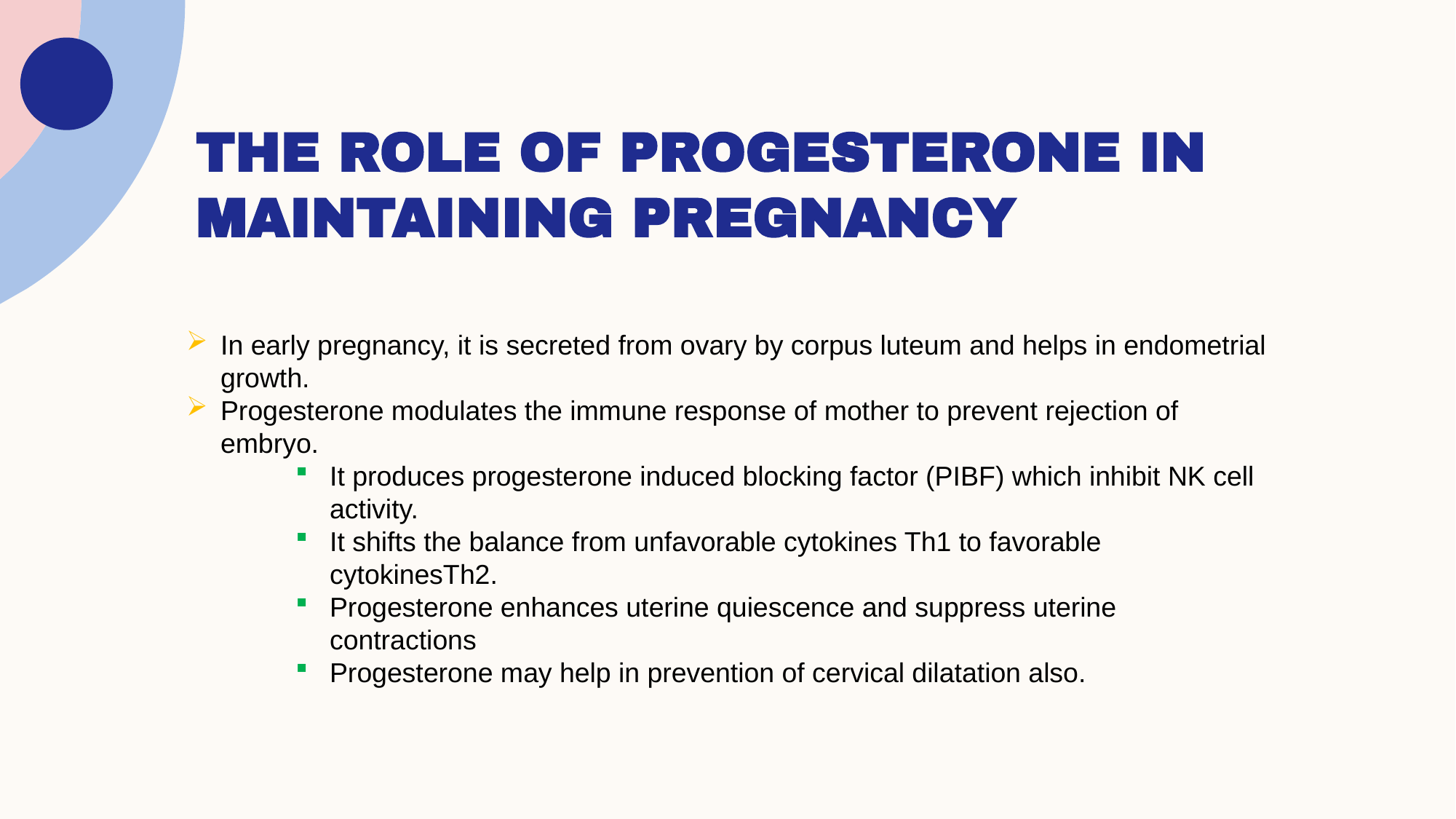

# The role of progesterone in maintaining pregnancy
In early pregnancy, it is secreted from ovary by corpus luteum and helps in endometrial growth.
Progesterone modulates the immune response of mother to prevent rejection of embryo.
It produces progesterone induced blocking factor (PIBF) which inhibit NK cell activity.
It shifts the balance from unfavorable cytokines Th1 to favorable cytokinesTh2.
Progesterone enhances uterine quiescence and suppress uterine contractions
Progesterone may help in prevention of cervical dilatation also.